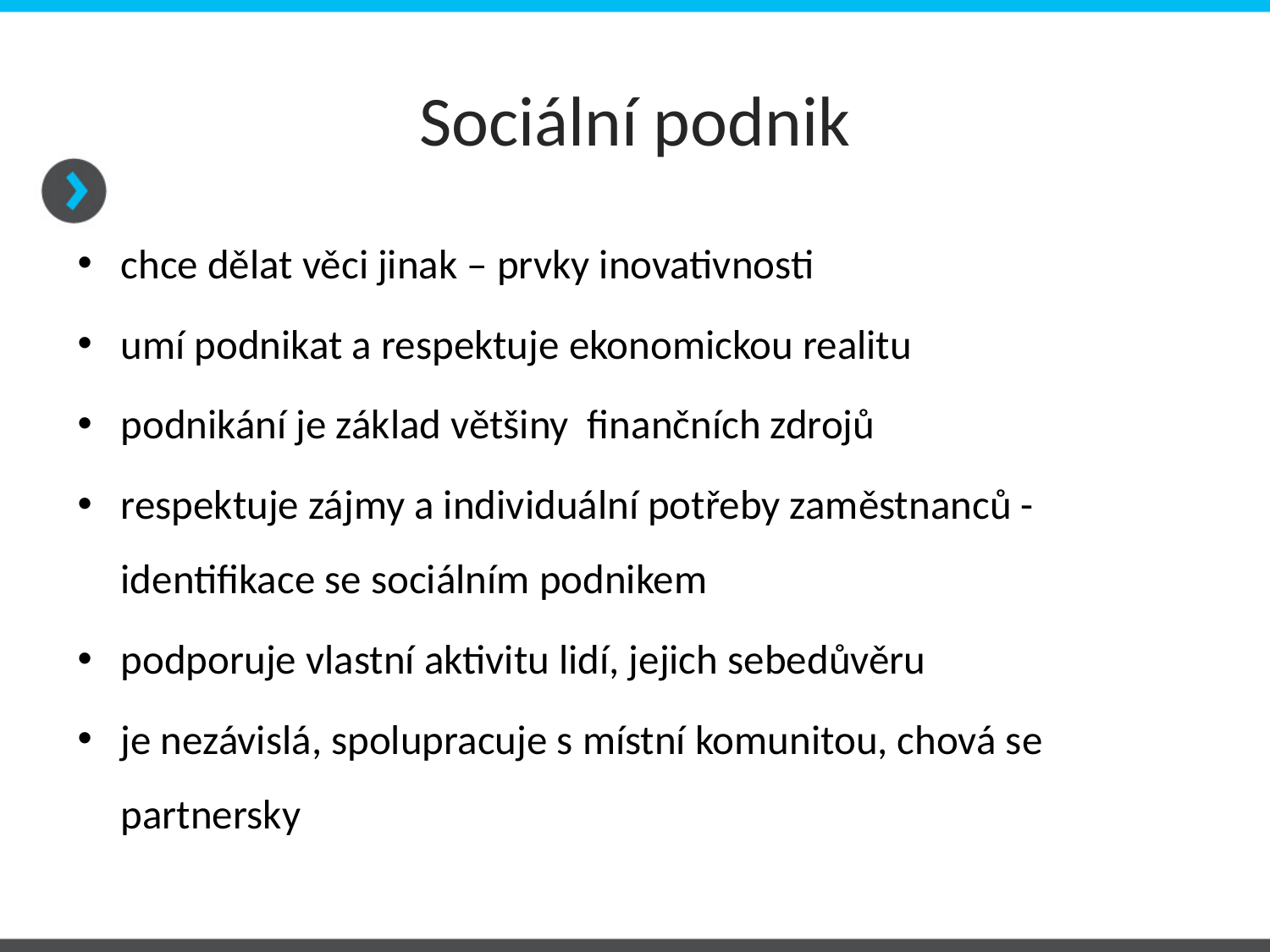

# Sociální podnik
chce dělat věci jinak – prvky inovativnosti
umí podnikat a respektuje ekonomickou realitu
podnikání je základ většiny  finančních zdrojů
respektuje zájmy a individuální potřeby zaměstnanců - identifikace se sociálním podnikem
podporuje vlastní aktivitu lidí, jejich sebedůvěru
je nezávislá, spolupracuje s místní komunitou, chová se partnersky